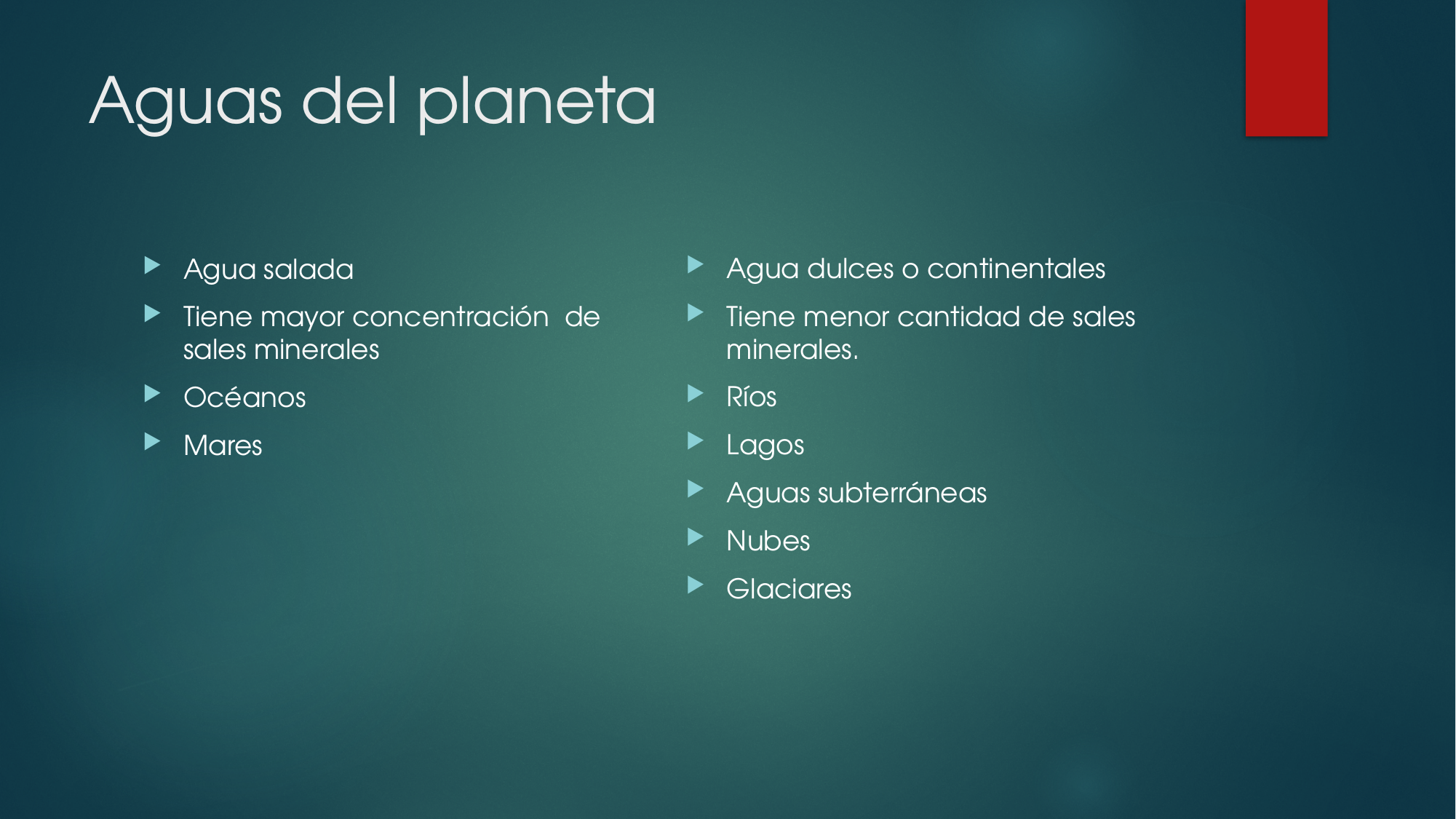

# Aguas del planeta
Agua dulces o continentales
Tiene menor cantidad de sales minerales.
Ríos
Lagos
Aguas subterráneas
Nubes
Glaciares
Agua salada
Tiene mayor concentración  de sales minerales
Océanos
Mares